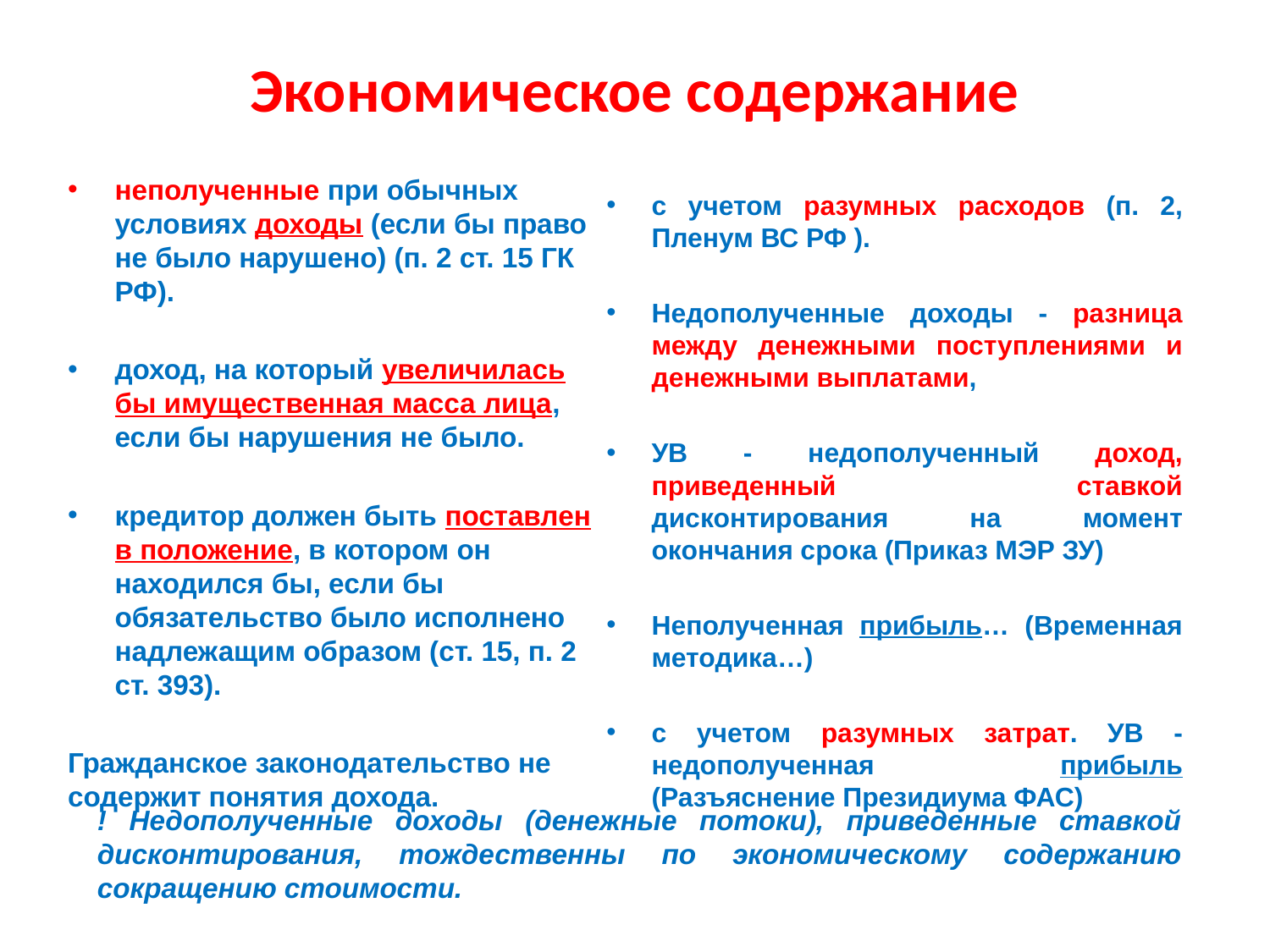

# Экономическое содержание

неполученные при обычных условиях доходы (если бы право не было нарушено) (п. 2 ст. 15 ГК РФ).

доход, на который увеличилась бы имущественная масса лица, если бы нарушения не было.

кредитор должен быть поставлен в положение, в котором он находился бы, если бы обязательство было исполнено надлежащим образом (ст. 15, п. 2 ст. 393).

Гражданское законодательство не содержит понятия дохода.

с учетом разумных расходов (п. 2, Пленум ВС РФ ).

Недополученные доходы - разница между денежными поступлениями и денежными выплатами,

УВ - недополученный доход, приведенный ставкой дисконтирования на момент окончания срока (Приказ МЭР ЗУ)

Неполученная прибыль… (Временная методика…)

с учетом разумных затрат. УВ - недополученная прибыль (Разъяснение Президиума ФАС)

! Недополученные доходы (денежные потоки), приведенные ставкой дисконтирования, тождественны по экономическому содержанию сокращению стоимости.